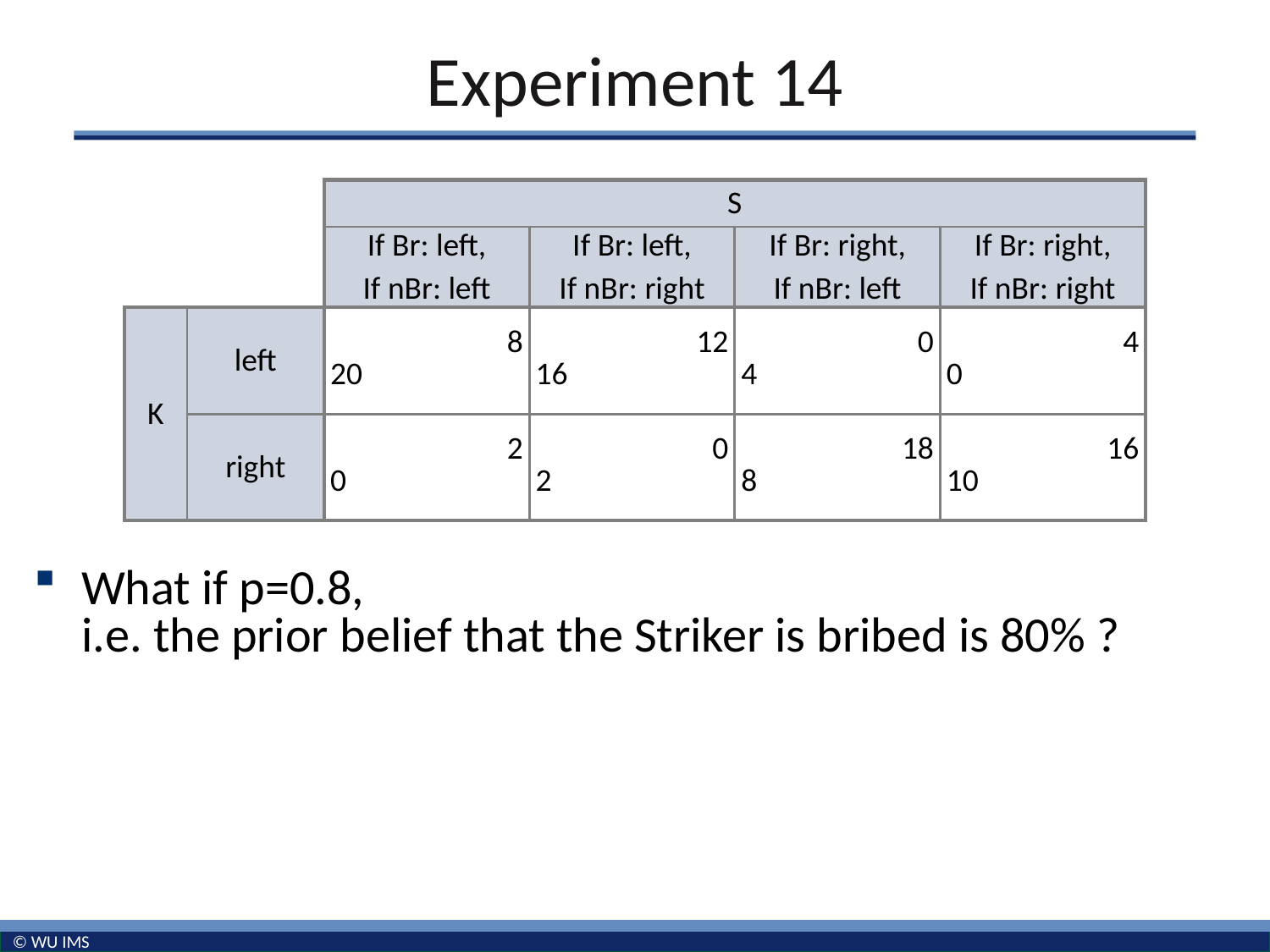

# Experiment 14
|  |  | S |  |  |  |
| --- | --- | --- | --- | --- | --- |
|  |  | If Br: left, If nBr: left | If Br: left, If nBr: right | If Br: right, If nBr: left | If Br: right, If nBr: right |
| K | left | 8 20 | 12 16 | 0 4 | 4 0 |
|  | right | 2 0 | 0 2 | 18 8 | 16 10 |
What if p=0.8,
i.e. the prior belief that the Striker is bribed is 80% ?